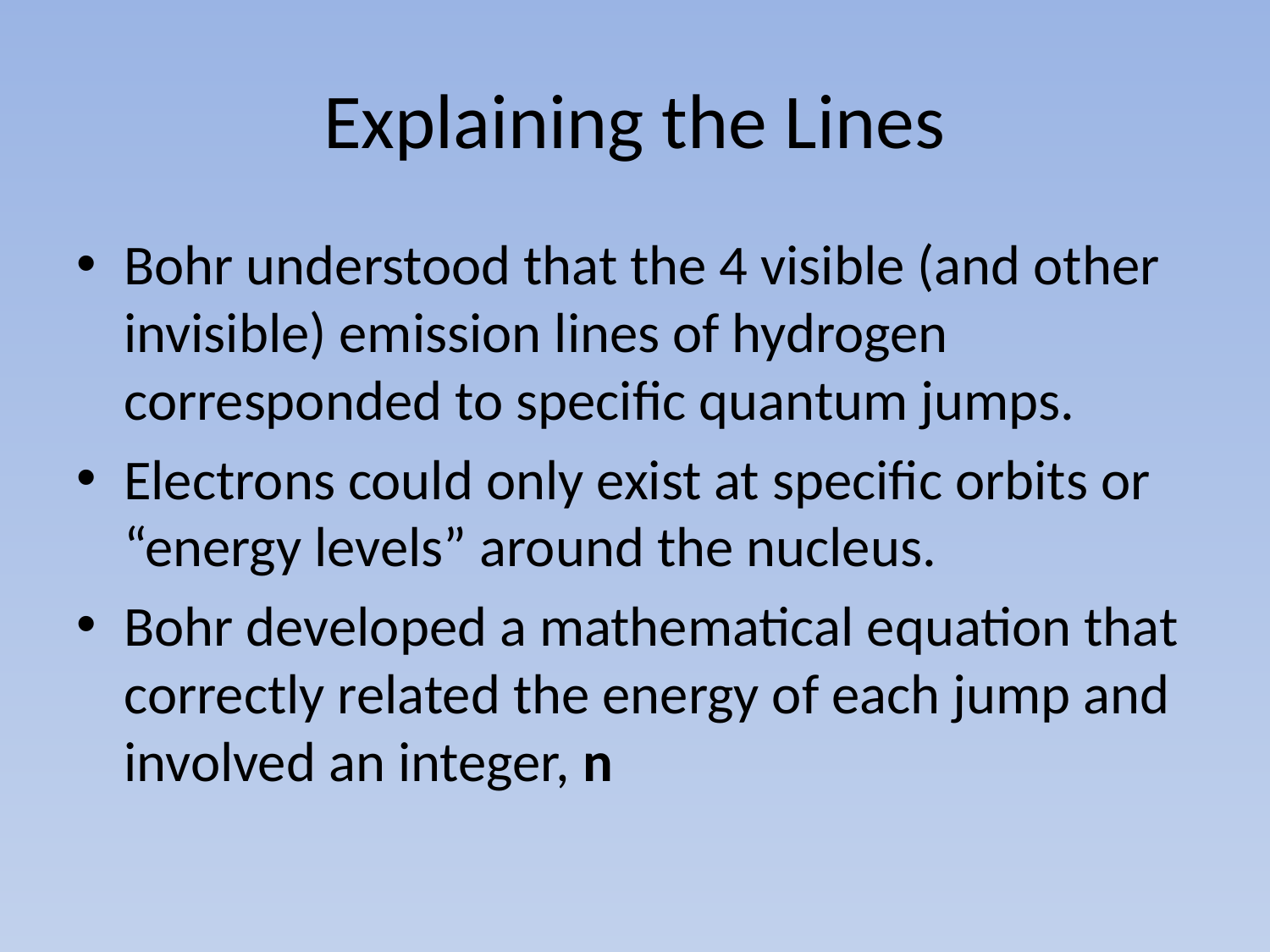

# Explaining the Lines
Bohr understood that the 4 visible (and other invisible) emission lines of hydrogen corresponded to specific quantum jumps.
Electrons could only exist at specific orbits or  “energy levels” around the nucleus.
Bohr developed a mathematical equation that correctly related the energy of each jump and involved an integer, n